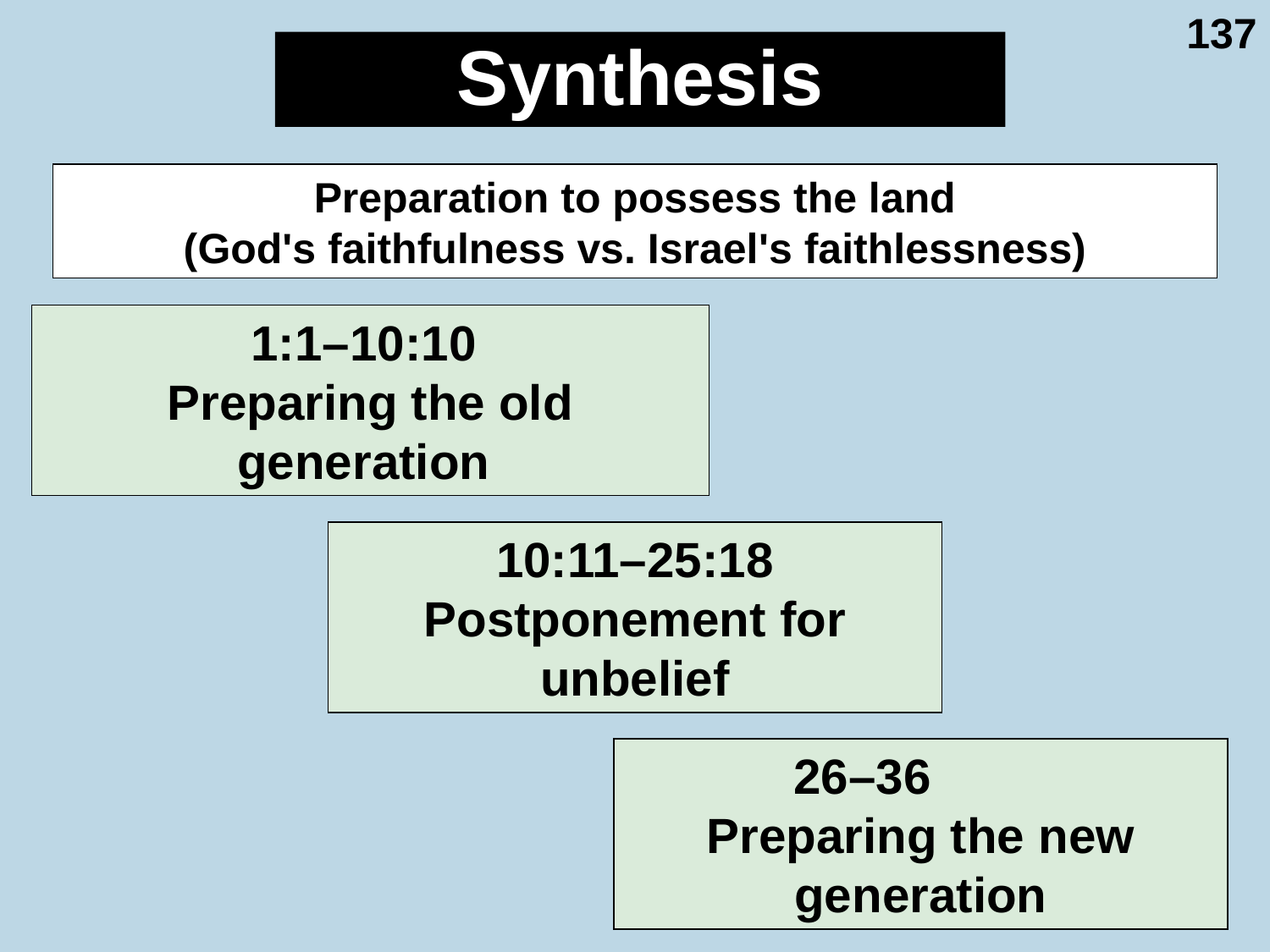

137
# Synthesis
Preparation to possess the land
(God's faithfulness vs. Israel's faithlessness)
1:1–10:10
Preparing the old generation
10:11–25:18
Postponement for unbelief
26–36
Preparing the new generation